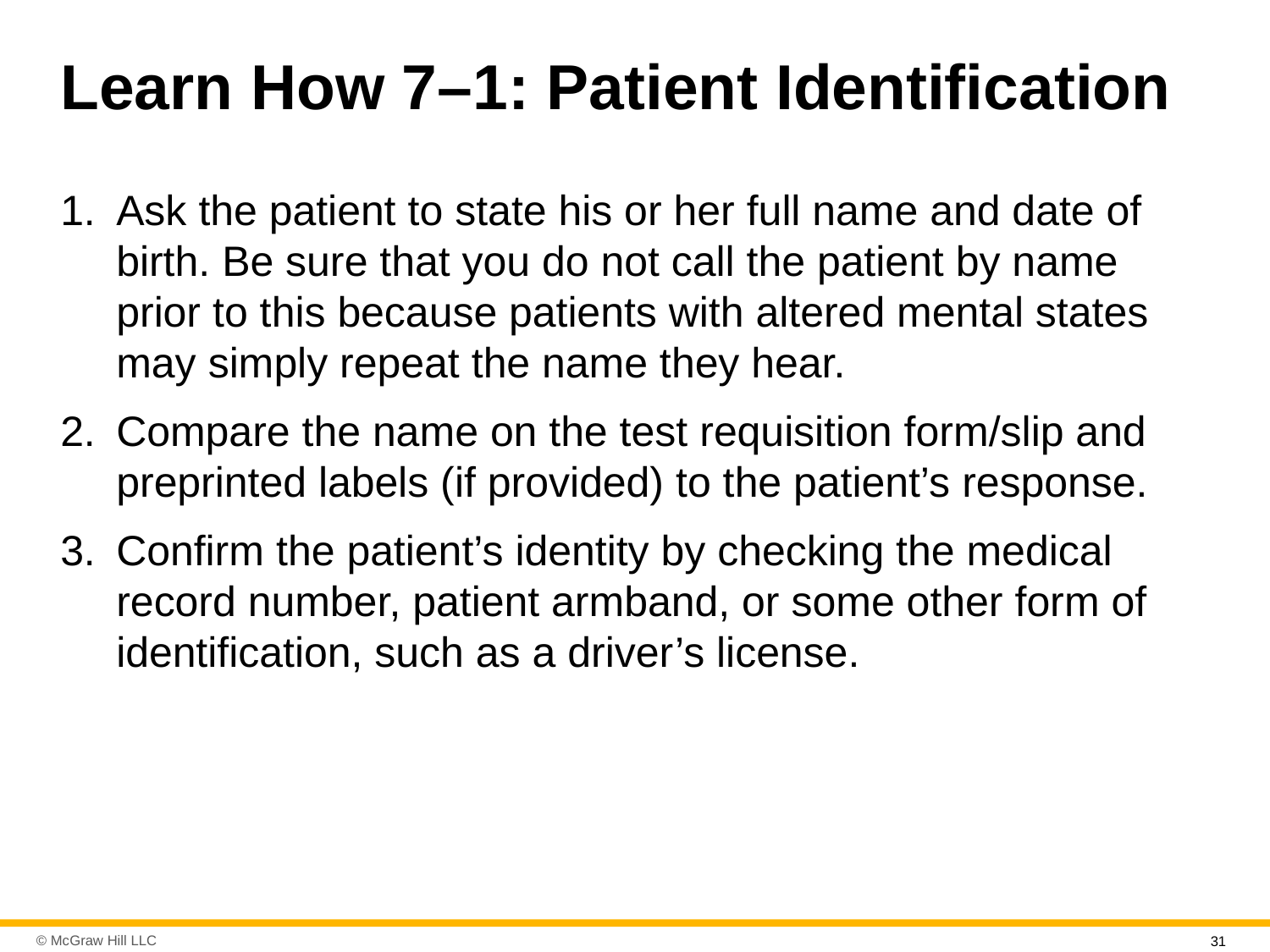

# Learn How 7–1: Patient Identification
Ask the patient to state his or her full name and date of birth. Be sure that you do not call the patient by name prior to this because patients with altered mental states may simply repeat the name they hear.
Compare the name on the test requisition form/slip and preprinted labels (if provided) to the patient’s response.
Confirm the patient’s identity by checking the medical record number, patient armband, or some other form of identification, such as a driver’s license.
31